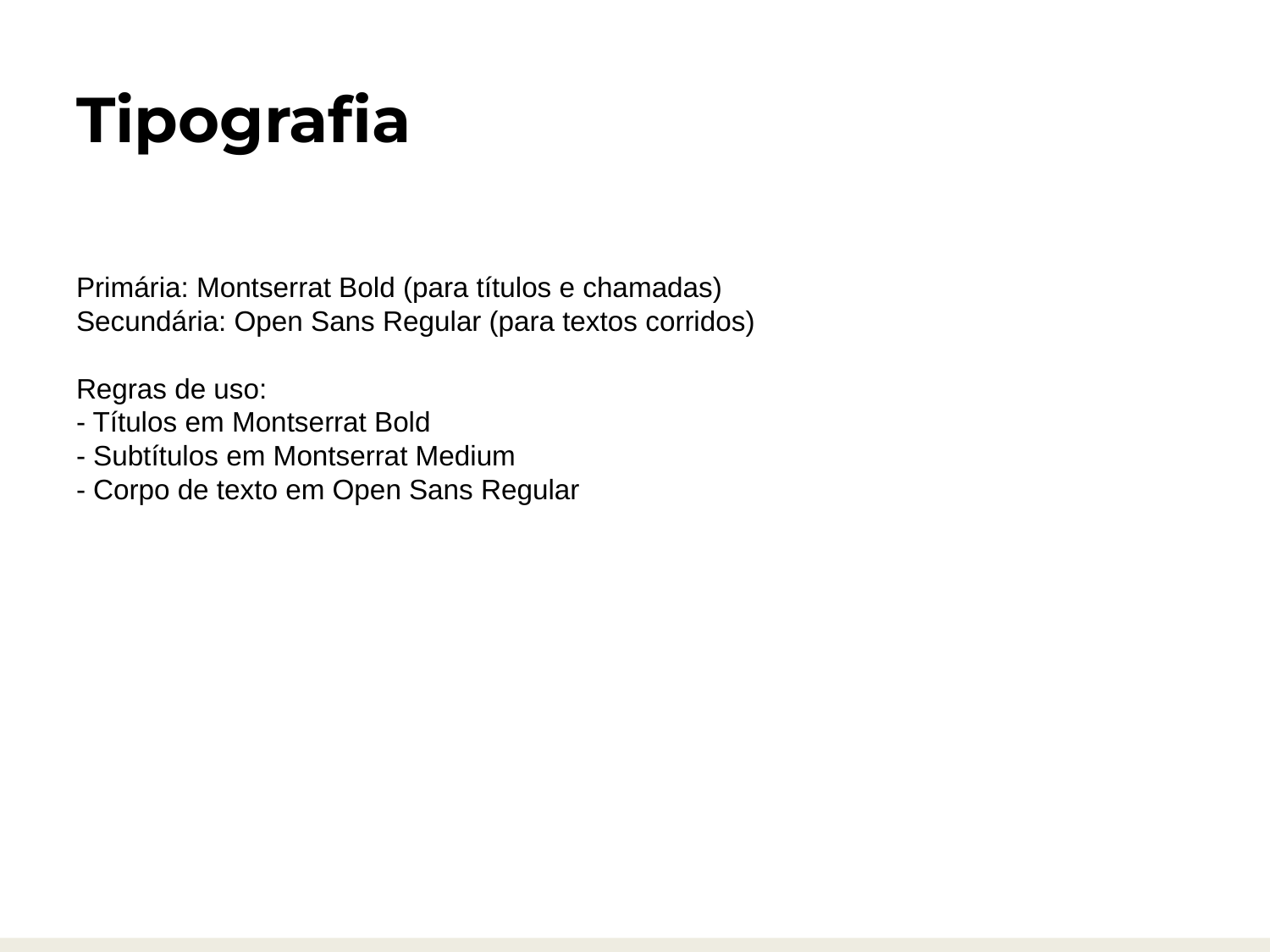

# Tipografia

Primária: Montserrat Bold (para títulos e chamadas)
Secundária: Open Sans Regular (para textos corridos)
Regras de uso:
- Títulos em Montserrat Bold
- Subtítulos em Montserrat Medium
- Corpo de texto em Open Sans Regular